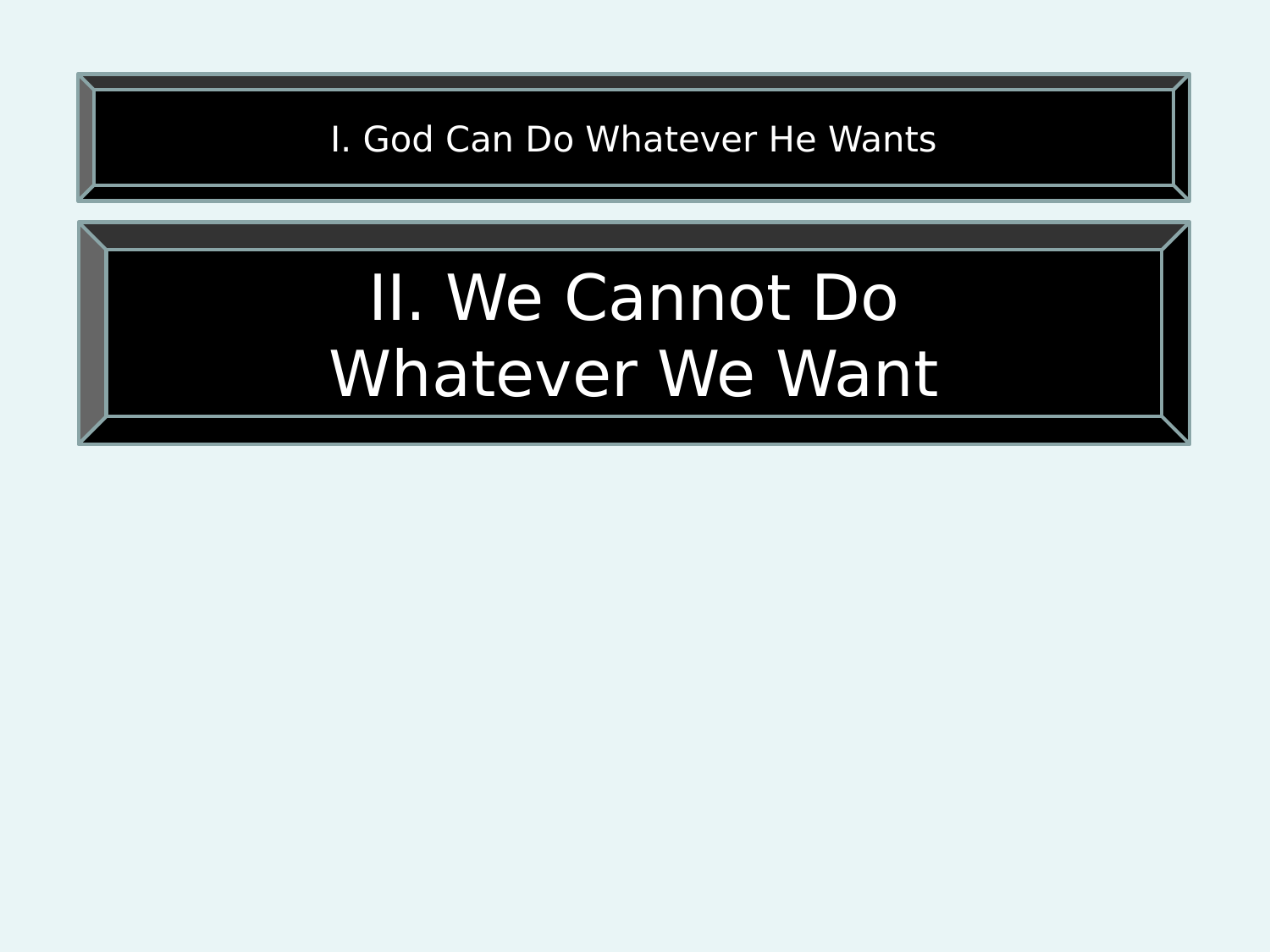

I. God Can Do Whatever He Wants
II. We Cannot Do
Whatever We Want